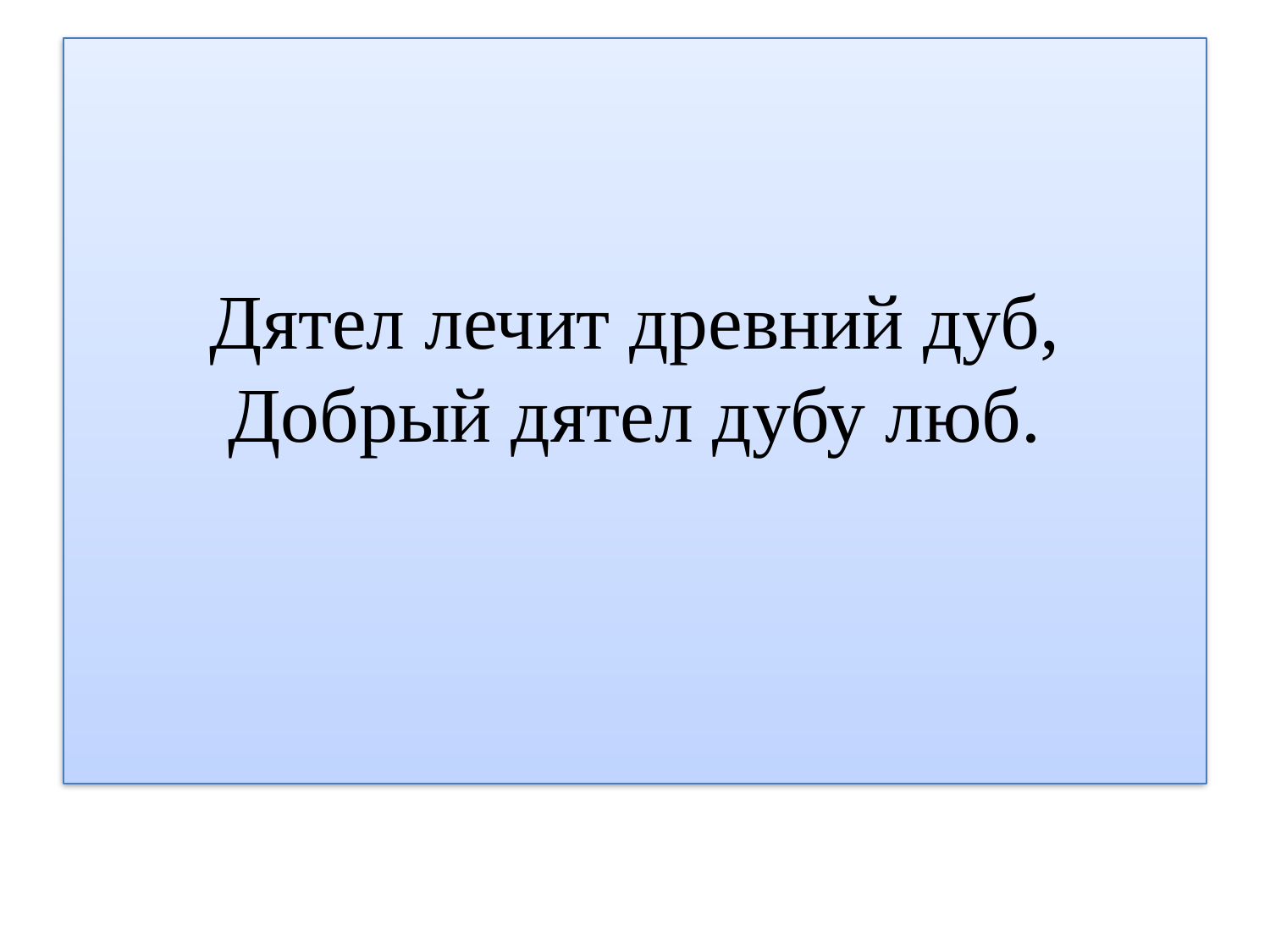

# Дятел лечит древний дуб, Добрый дятел дубу люб.